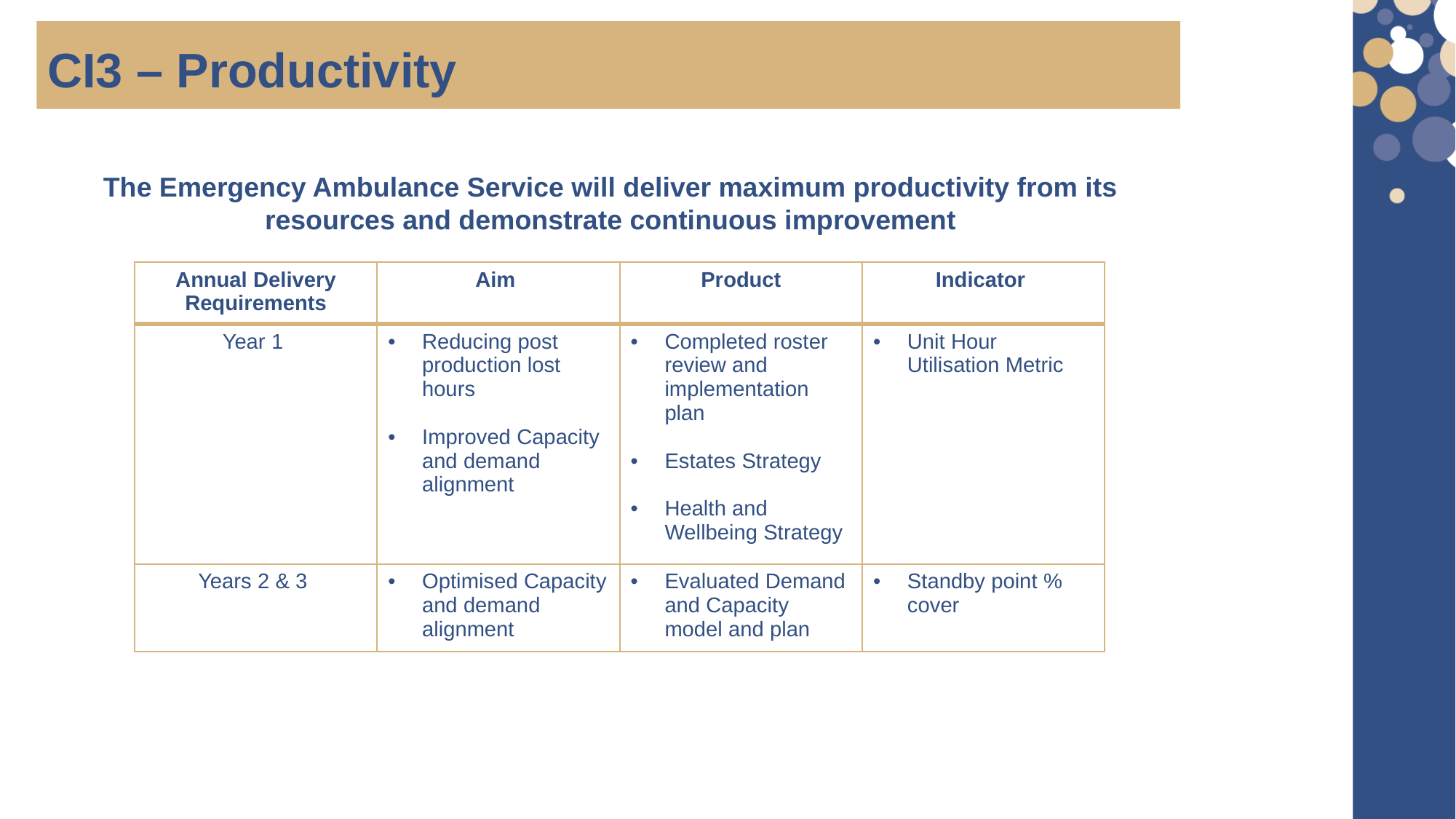

CI3 – Productivity
The Emergency Ambulance Service will deliver maximum productivity from its resources and demonstrate continuous improvement

| Annual Delivery Requirements | Aim | Product | Indicator |
| --- | --- | --- | --- |
| Year 1 | Reducing post production lost hours Improved Capacity and demand alignment | Completed roster review and implementation plan Estates Strategy Health and Wellbeing Strategy | Unit Hour Utilisation Metric |
| Years 2 & 3 | Optimised Capacity and demand alignment | Evaluated Demand and Capacity model and plan | Standby point % cover |